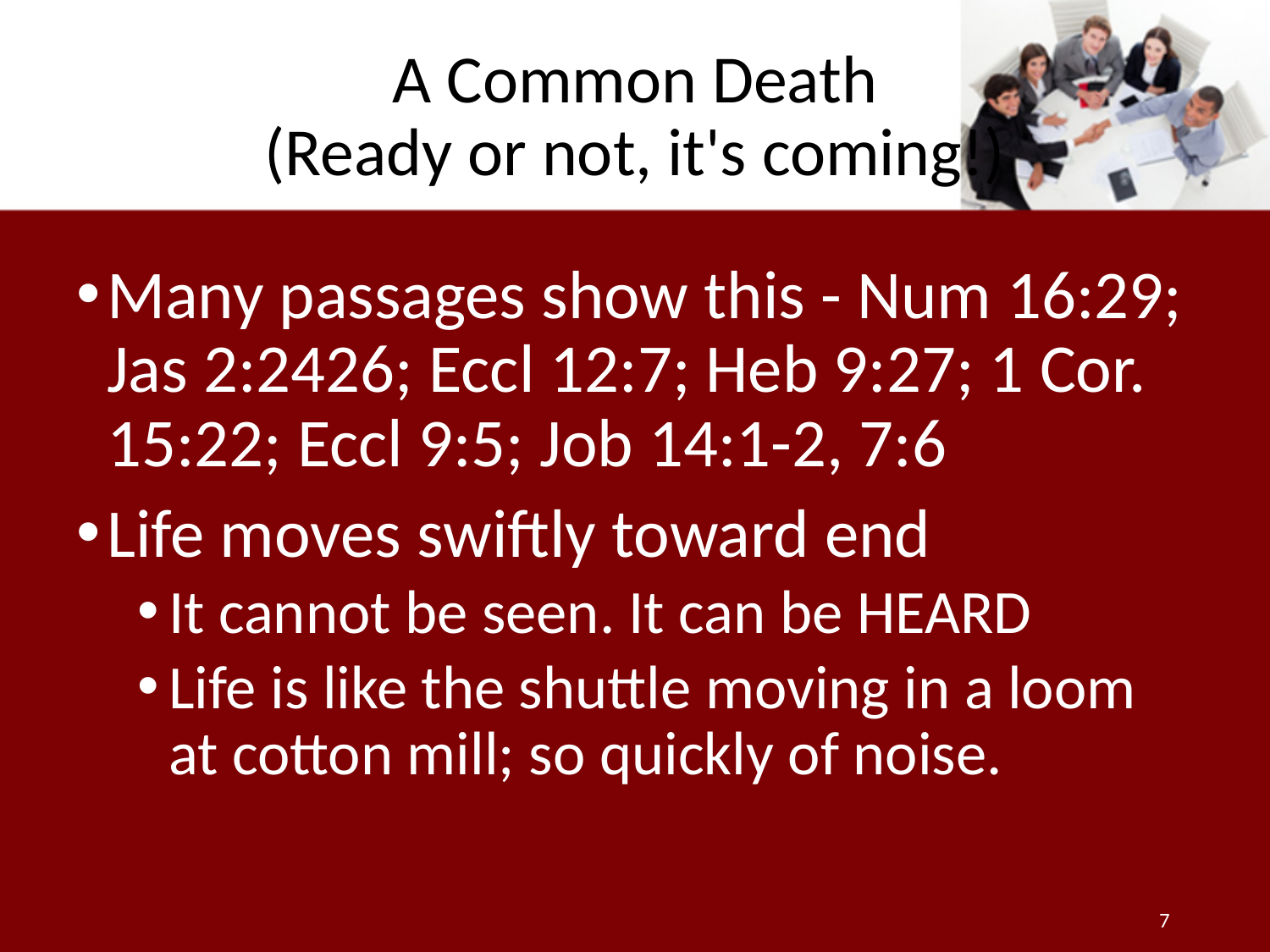

# A Common Death (Ready or not, it's coming!)
Many passages show this - Num 16:29; Jas 2:24­26; Eccl 12:7; Heb 9:27; 1 Cor. 15:22; Eccl 9:5; Job 14:1-2, 7:6
Life moves swiftly toward end
It cannot be seen. It can be HEARD
Life is like the shuttle moving in a loom at cotton mill; so quickly of noise.
7